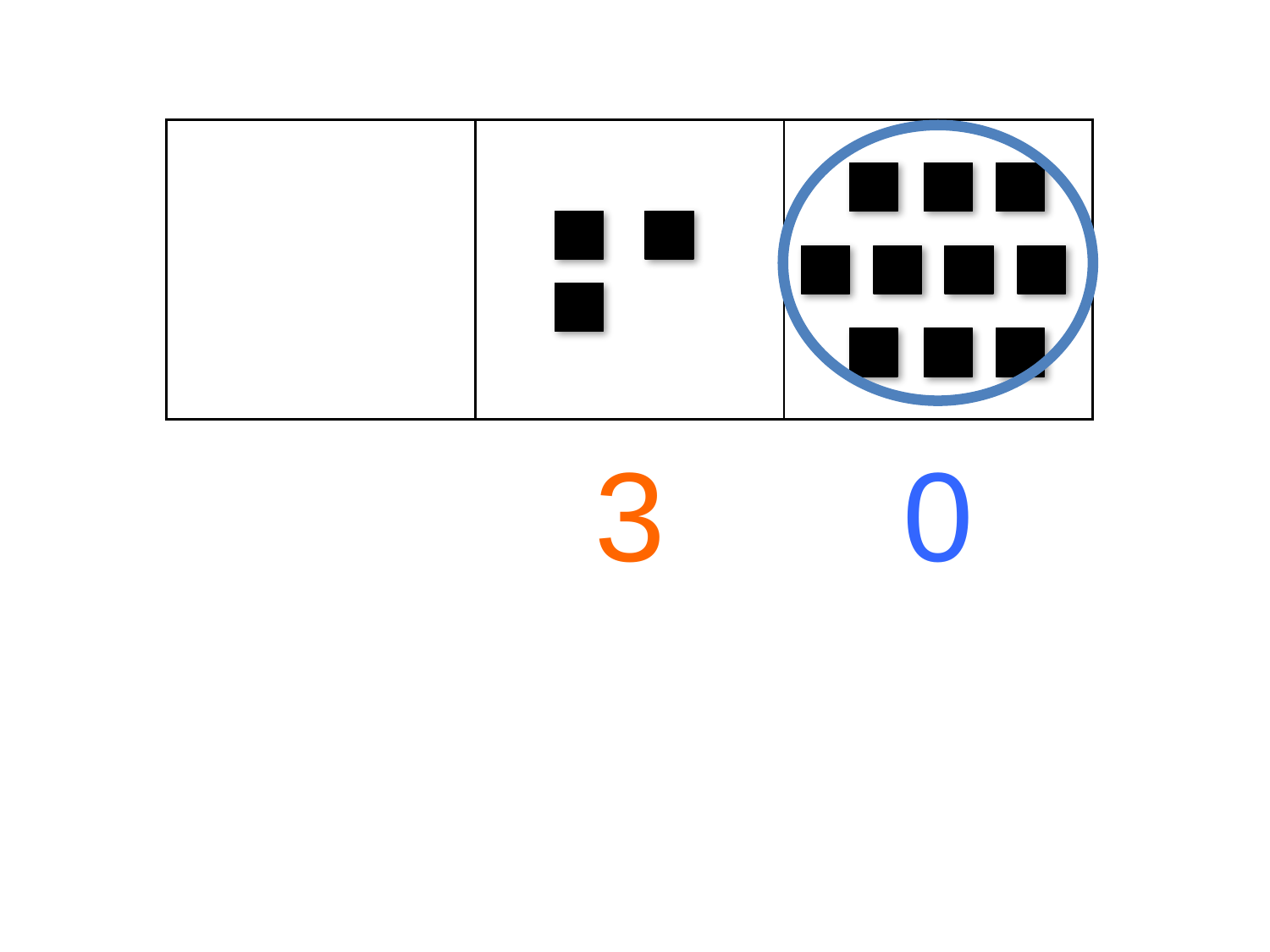

|  |  |  |
| --- | --- | --- |

|  | 3 | 0 |
| --- | --- | --- |